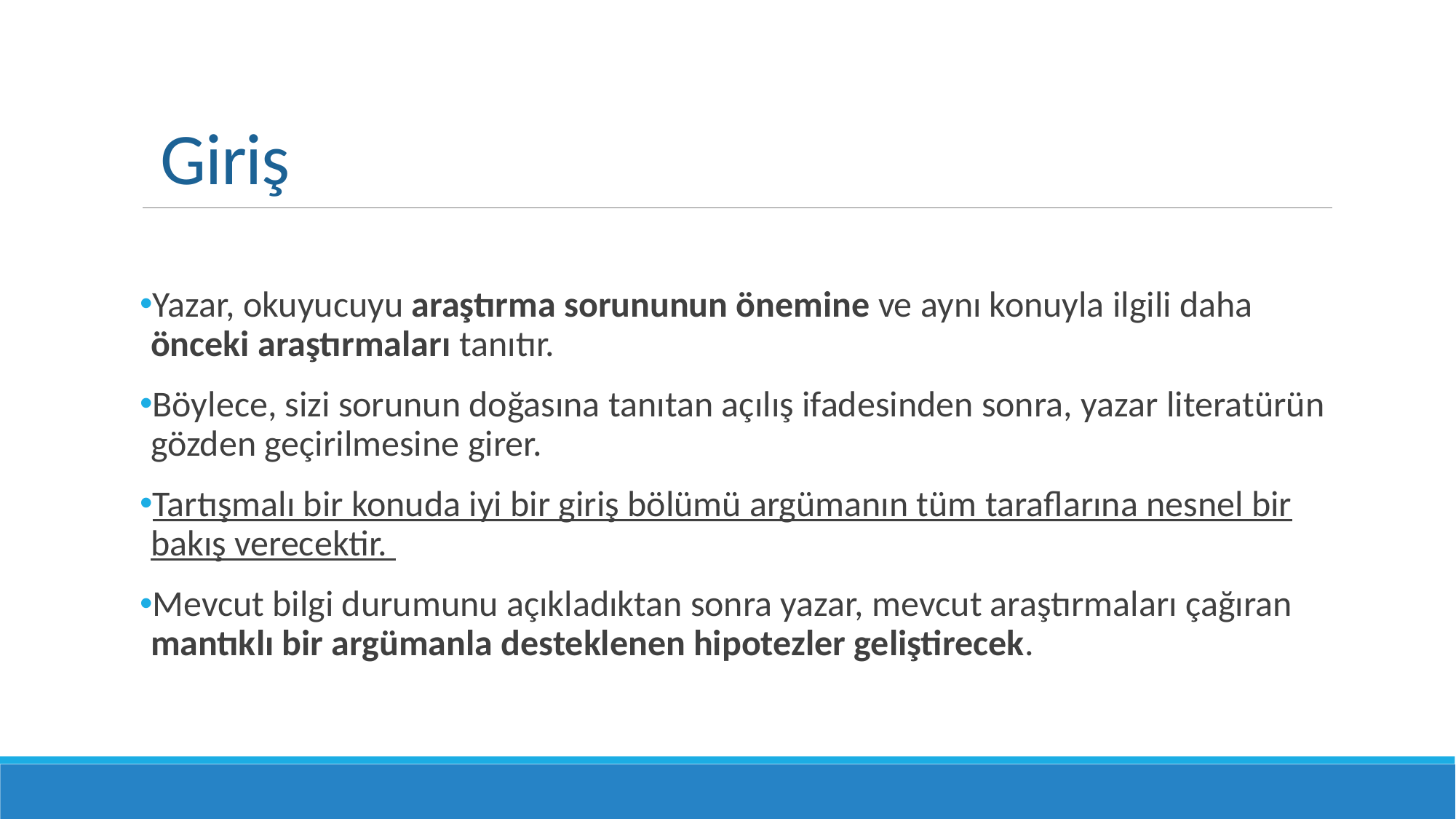

# Giriş
Yazar, okuyucuyu araştırma sorununun önemine ve aynı konuyla ilgili daha önceki araştırmaları tanıtır.
Böylece, sizi sorunun doğasına tanıtan açılış ifadesinden sonra, yazar literatürün gözden geçirilmesine girer.
Tartışmalı bir konuda iyi bir giriş bölümü argümanın tüm taraflarına nesnel bir bakış verecektir.
Mevcut bilgi durumunu açıkladıktan sonra yazar, mevcut araştırmaları çağıran mantıklı bir argümanla desteklenen hipotezler geliştirecek.